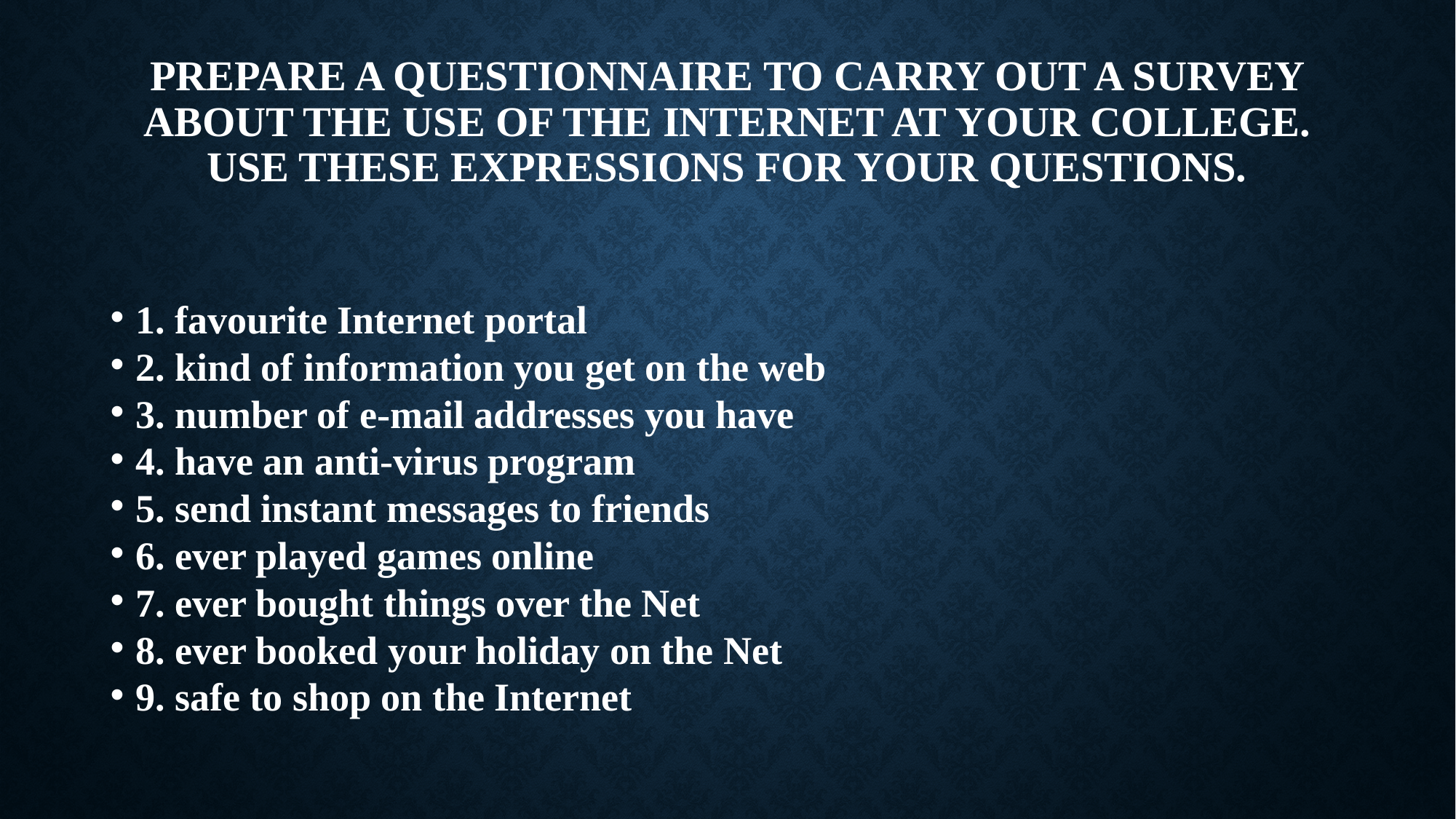

# Prepare a questionnaire to carry out a survey about the use of the Internet at your college. Use these expressions for your questions.

1. favourite Internet portal
2. kind of information you get on the web
3. number of e-mail addresses you have
4. have an anti-virus program
5. send instant messages to friends
6. ever played games online
7. ever bought things over the Net
8. ever booked your holiday on the Net
9. safe to shop on the Internet